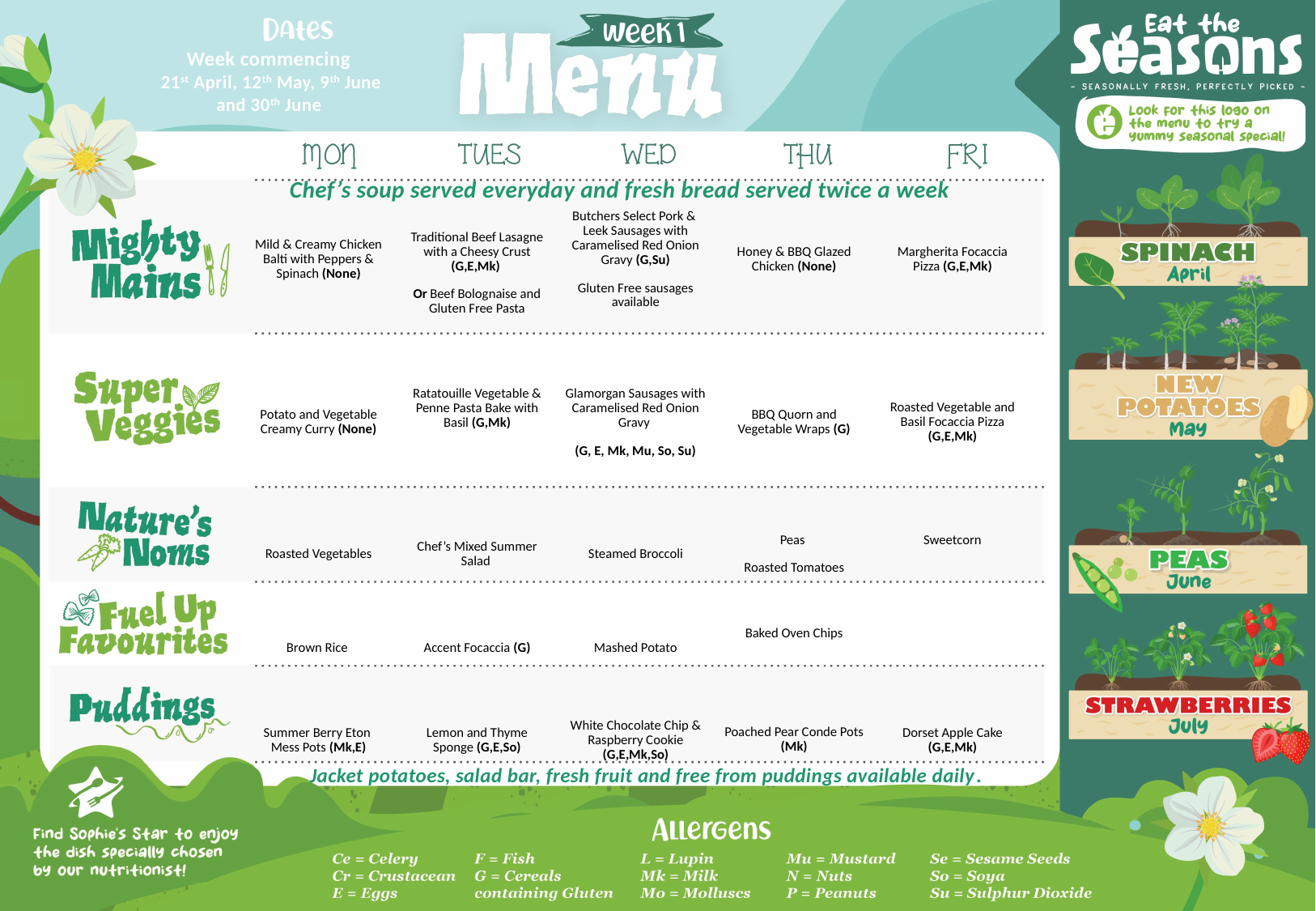

Week commencing
21st April, 12th May, 9th June and 30th June
Chef’s soup served everyday and fresh bread served twice a week
| Mild & Creamy Chicken Balti with Peppers & Spinach (None) | Traditional Beef Lasagne with a Cheesy Crust (G,E,Mk) Or Beef Bolognaise and Gluten Free Pasta | Butchers Select Pork & Leek Sausages with Caramelised Red Onion Gravy (G,Su) Gluten Free sausages available | Honey & BBQ Glazed Chicken (None) | Margherita Focaccia Pizza (G,E,Mk) |
| --- | --- | --- | --- | --- |
| Potato and Vegetable Creamy Curry (None) | Ratatouille Vegetable & Penne Pasta Bake with Basil (G,Mk) | Glamorgan Sausages with Caramelised Red Onion Gravy (G, E, Mk, Mu, So, Su) | BBQ Quorn and Vegetable Wraps (G) | Roasted Vegetable and Basil Focaccia Pizza (G,E,Mk) |
| Roasted Vegetables | Chef’s Mixed Summer Salad | Steamed Broccoli | Peas Roasted Tomatoes | Sweetcorn |
| Brown Rice | Accent Focaccia (G) | Mashed Potato | Baked Oven Chips |  |
| Summer Berry Eton Mess Pots (Mk,E) | Lemon and Thyme Sponge (G,E,So) | White Chocolate Chip & Raspberry Cookie (G,E,Mk,So) | Poached Pear Conde Pots (Mk) | Dorset Apple Cake (G,E,Mk) |
Jacket potatoes, salad bar, fresh fruit and free from puddings available daily.